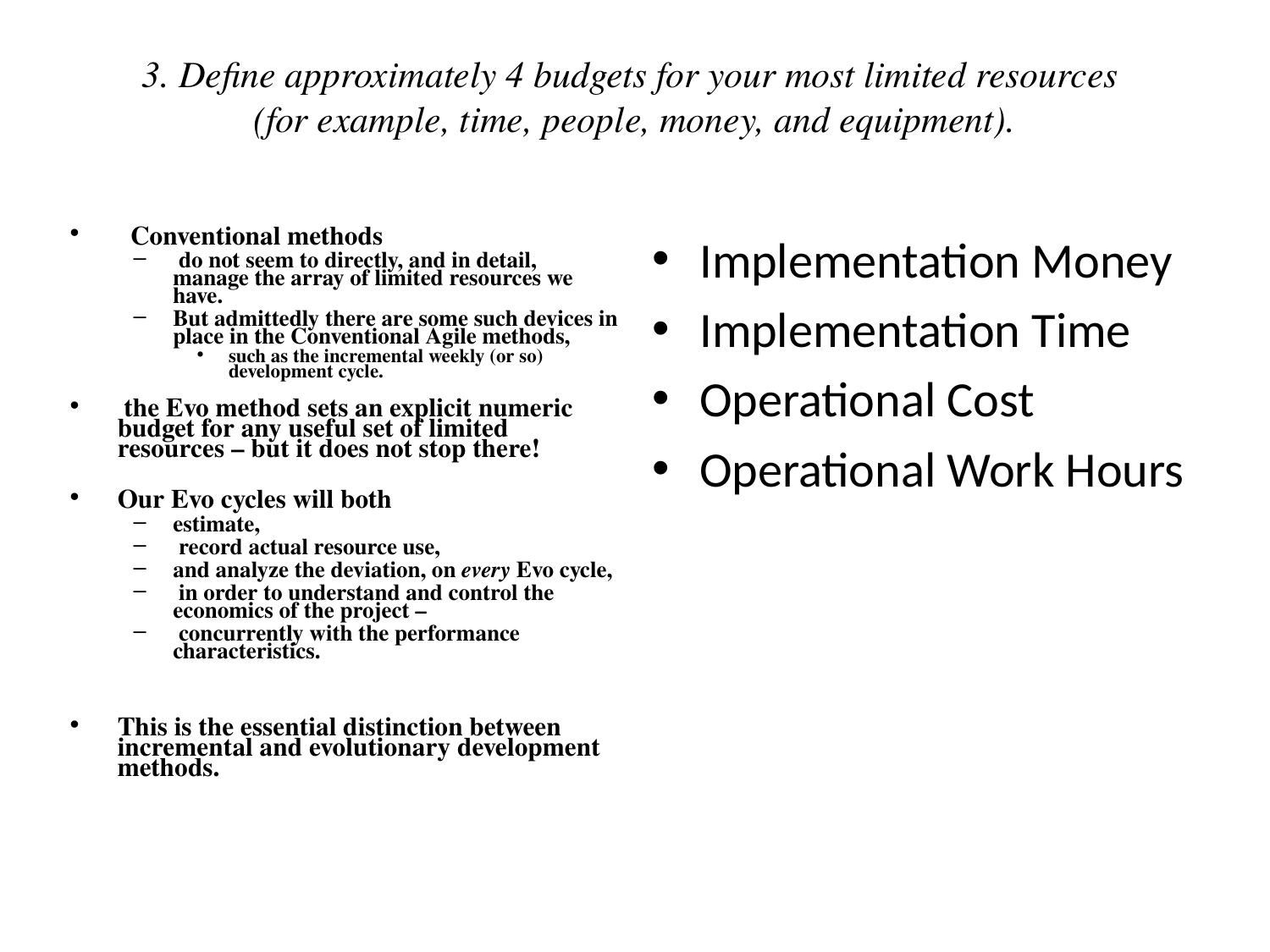

# 3. Define approximately 4 budgets for your most limited resources (for example, time, people, money, and equipment).
  Conventional methods
 do not seem to directly, and in detail, manage the array of limited resources we have.
But admittedly there are some such devices in place in the Conventional Agile methods,
such as the incremental weekly (or so) development cycle.
 the Evo method sets an explicit numeric budget for any useful set of limited resources – but it does not stop there!

Our Evo cycles will both
estimate,
 record actual resource use,
and analyze the deviation, on every Evo cycle,
 in order to understand and control the economics of the project –
 concurrently with the performance characteristics.

This is the essential distinction between incremental and evolutionary development methods.
Implementation Money
Implementation Time
Operational Cost
Operational Work Hours
111